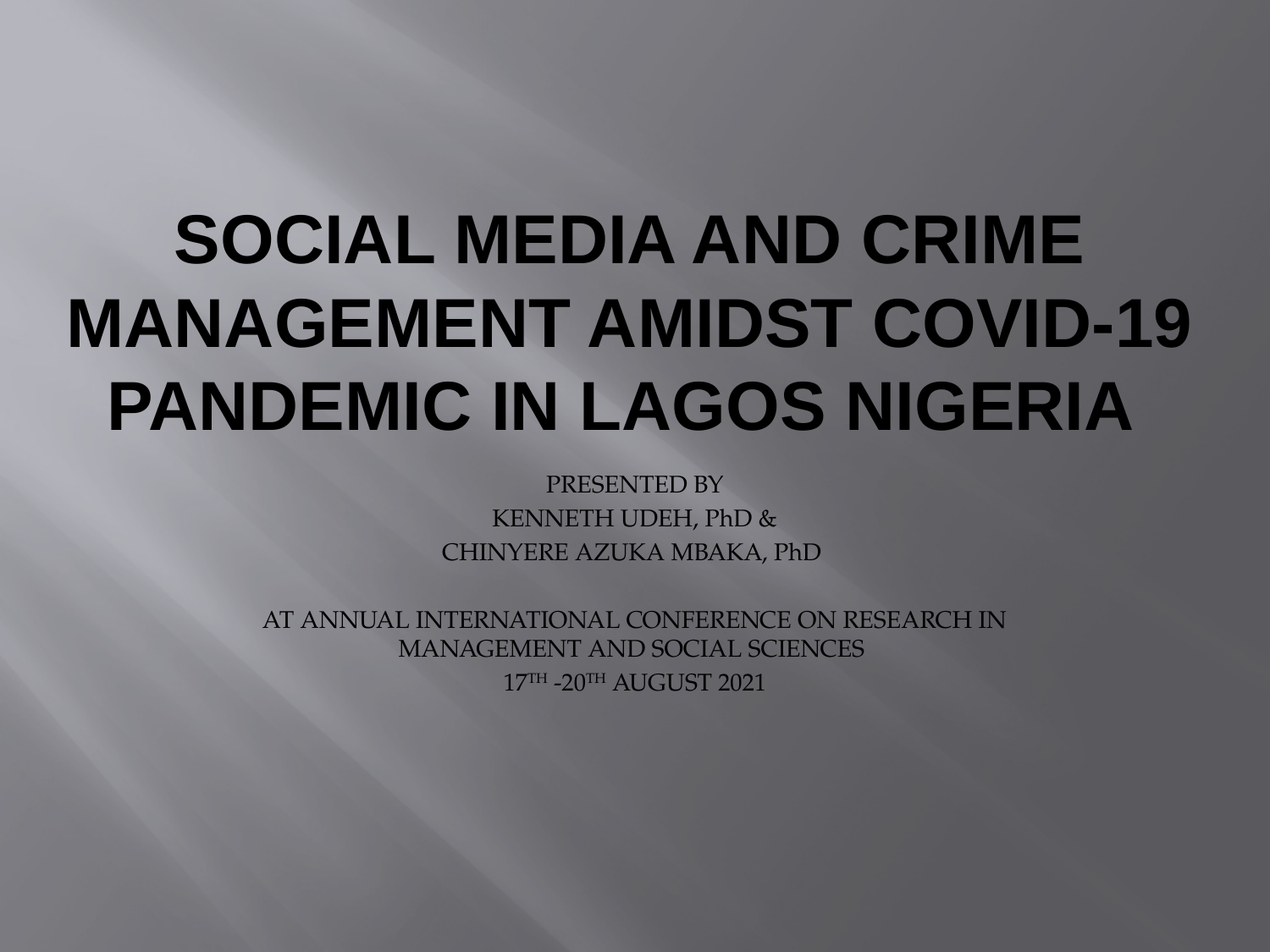

# SOCIAL MEDIA AND CRIME MANAGEMENT AMIDST COVID-19 PANDEMIC IN LAGOS NIGERIA
PRESENTED BY
KENNETH UDEH, PhD &
CHINYERE AZUKA MBAKA, PhD

AT ANNUAL INTERNATIONAL CONFERENCE ON RESEARCH IN MANAGEMENT AND SOCIAL SCIENCES
17TH -20TH AUGUST 2021